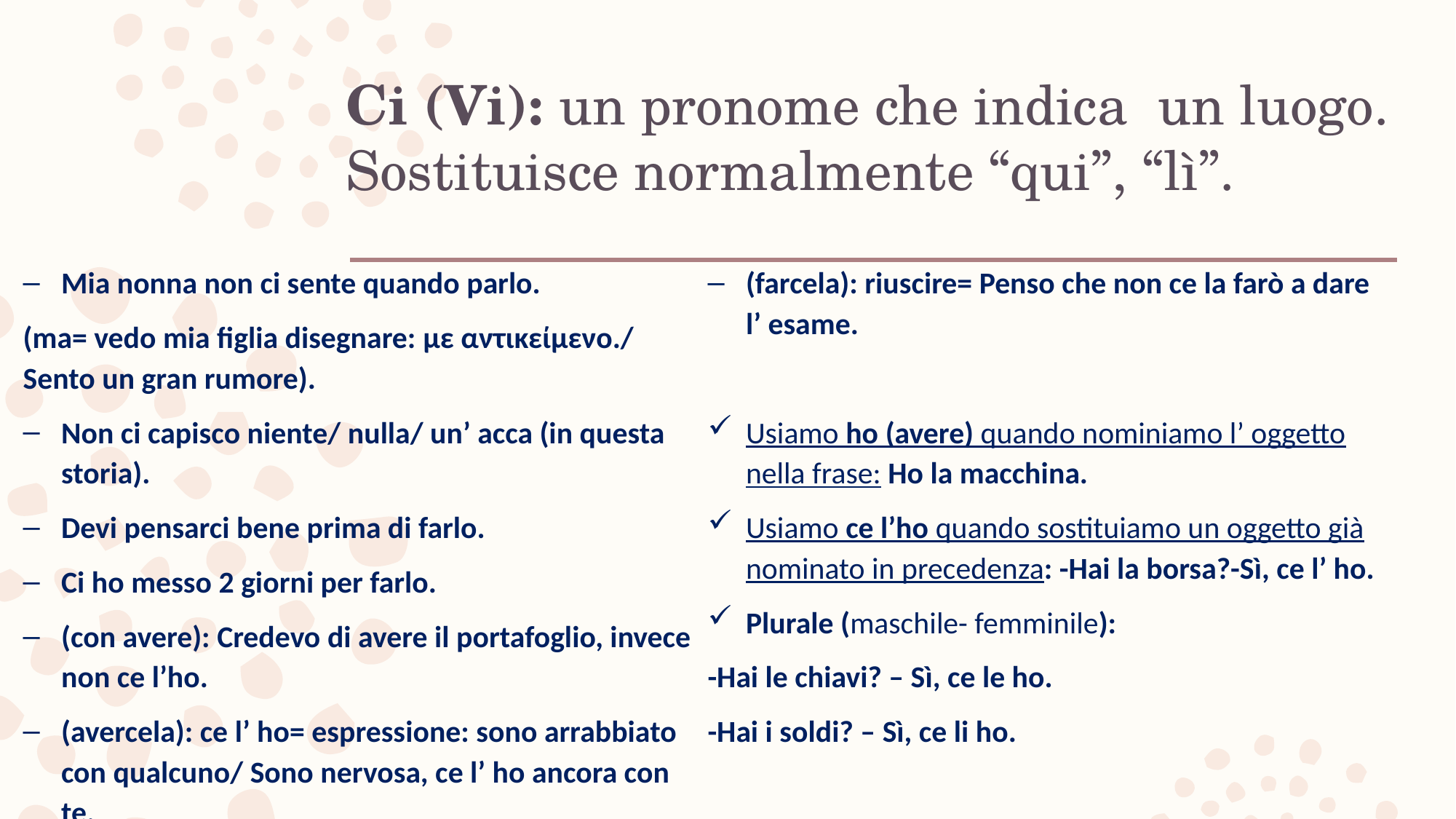

# Ci (Vi): un pronome che indica  un luogo. Sostituisce normalmente “qui”, “lì”.
Mia nonna non ci sente quando parlo.
(ma= vedo mia figlia disegnare: με αντικείμενο./ Sento un gran rumore).
Non ci capisco niente/ nulla/ un’ acca (in questa storia).
Devi pensarci bene prima di farlo.
Ci ho messo 2 giorni per farlo.
(con avere): Credevo di avere il portafoglio, invece non ce l’ho.
(avercela): ce l’ ho= espressione: sono arrabbiato con qualcuno/ Sono nervosa, ce l’ ho ancora con te.
(farcela): riuscire= Penso che non ce la farò a dare l’ esame.

Usiamo ho (avere) quando nominiamo l’ oggetto nella frase: Ho la macchina.
Usiamo ce l’ho quando sostituiamo un oggetto già nominato in precedenza: -Hai la borsa?-Sì, ce l’ ho.
Plurale (maschile- femminile):
-Hai le chiavi? – Sì, ce le ho.
-Hai i soldi? – Sì, ce li ho.